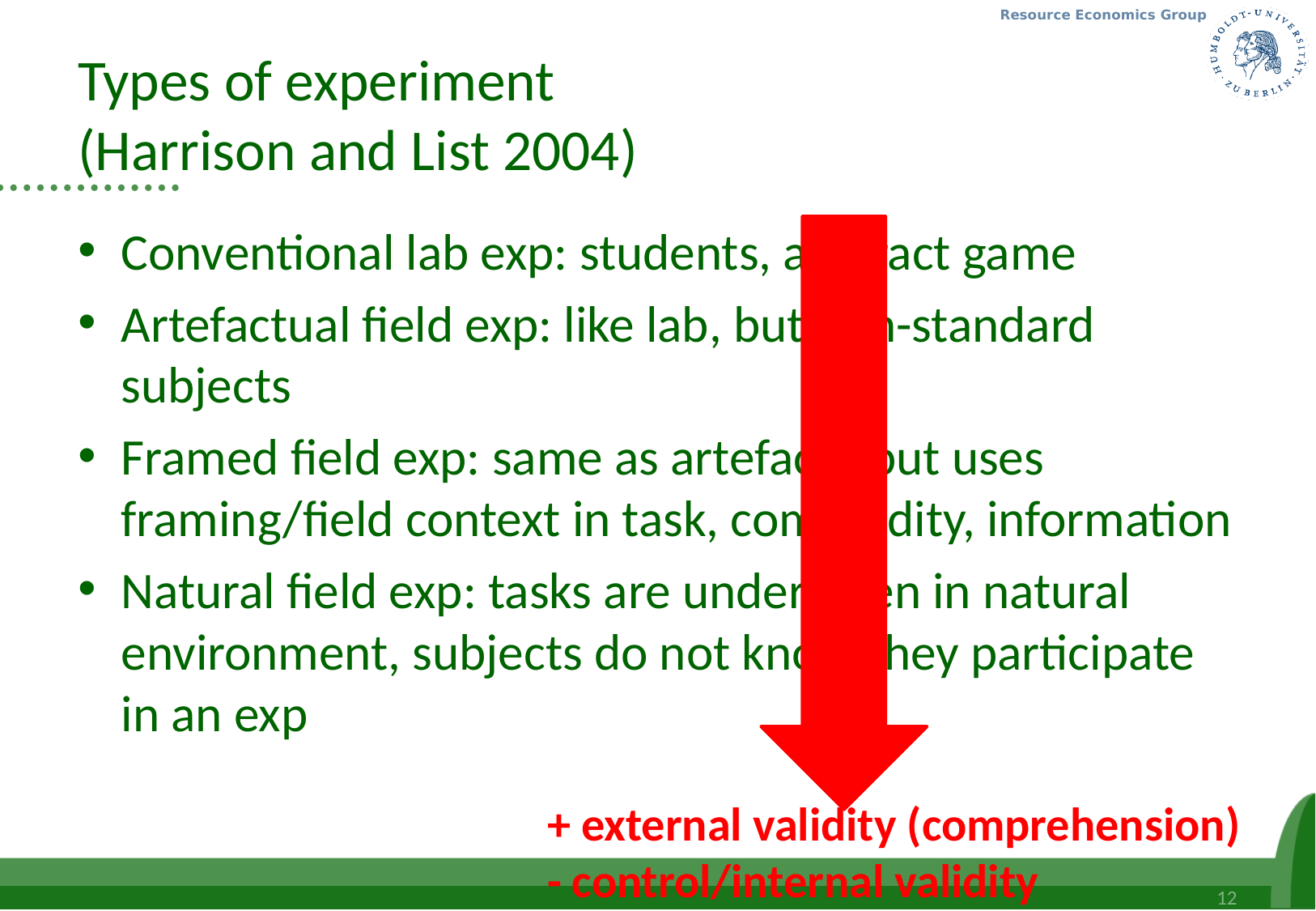

# Types of experiment (Harrison and List 2004)
Conventional lab exp: students, abstract game
Artefactual field exp: like lab, but non-standard subjects
Framed field exp: same as artefact., but uses framing/field context in task, commodity, information
Natural field exp: tasks are undertaken in natural environment, subjects do not know they participate in an exp

+ external validity (comprehension)
- control/internal validity
12